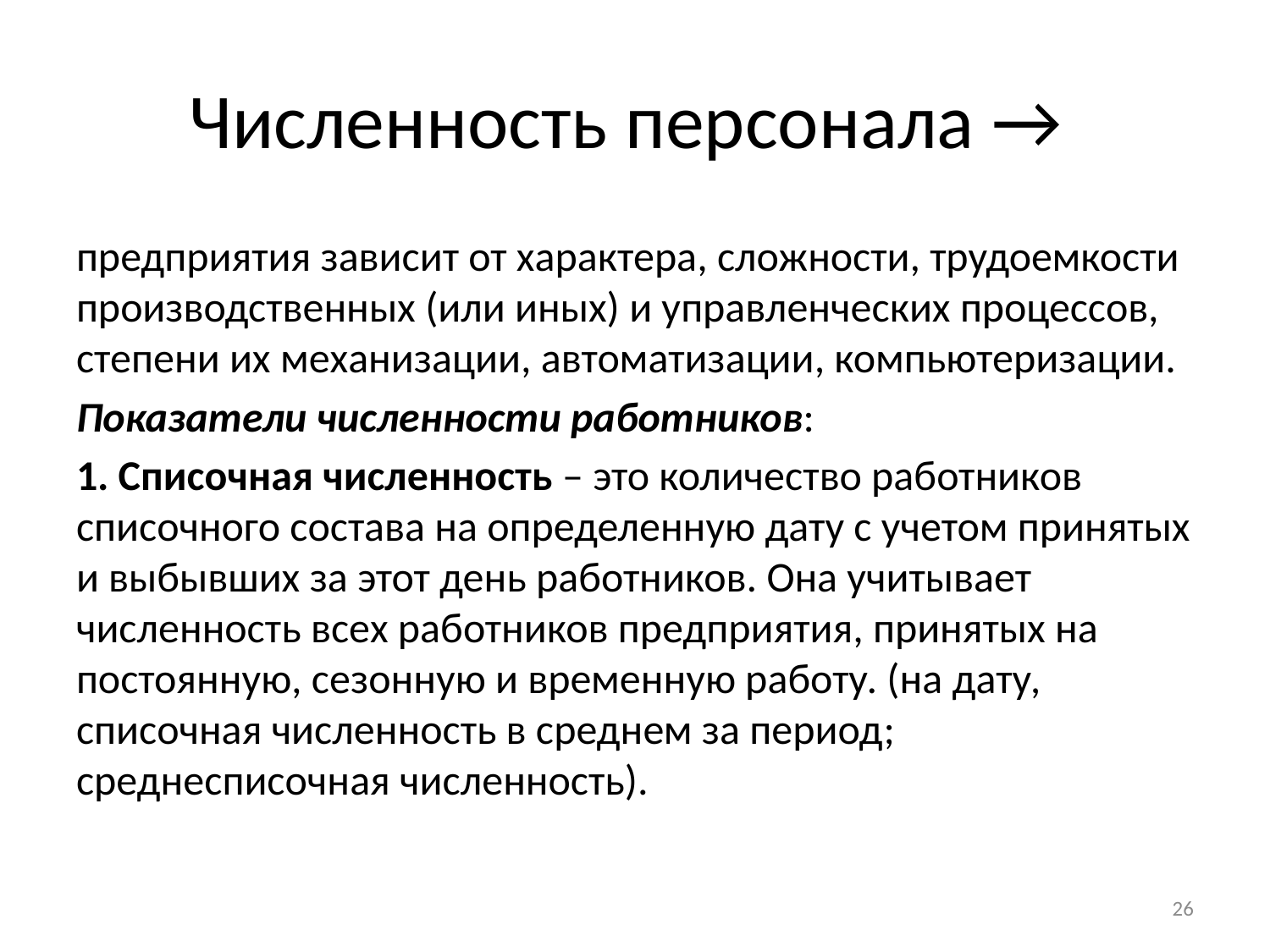

# Численность персонала →
предприятия зависит от характера, сложности, трудоемкости производственных (или иных) и управленческих процессов, степени их механизации, автоматизации, компьютеризации.
Показатели численности работников:
1. Списочная численность – это количество работников списочного состава на определенную дату с учетом принятых и выбывших за этот день работников. Она учитывает численность всех работников предприятия, принятых на постоянную, сезонную и временную работу. (на дату, списочная численность в среднем за период; среднесписочная численность).

26